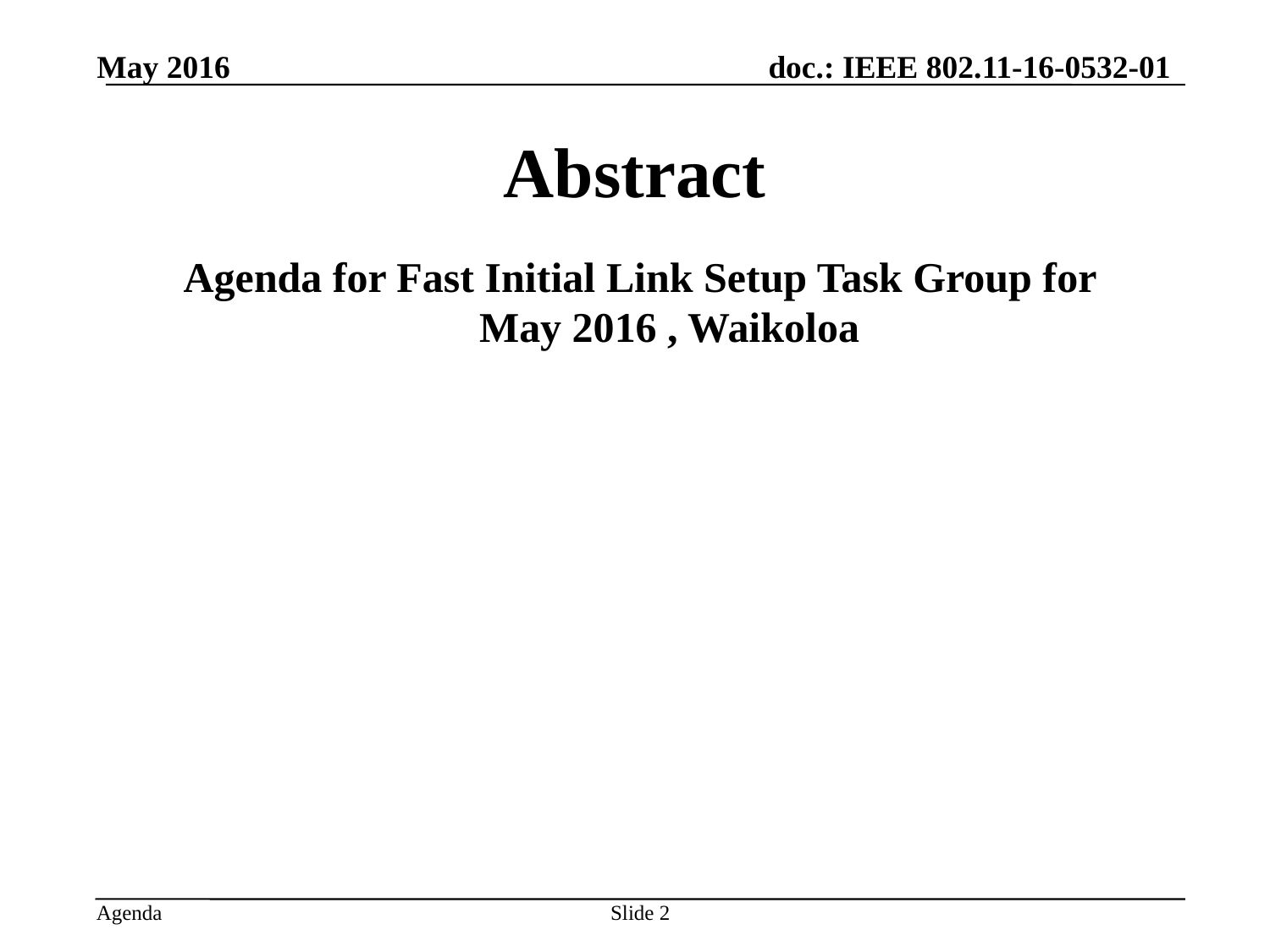

May 2016
# Abstract
Agenda for Fast Initial Link Setup Task Group for
 May 2016 , Waikoloa
Slide 2